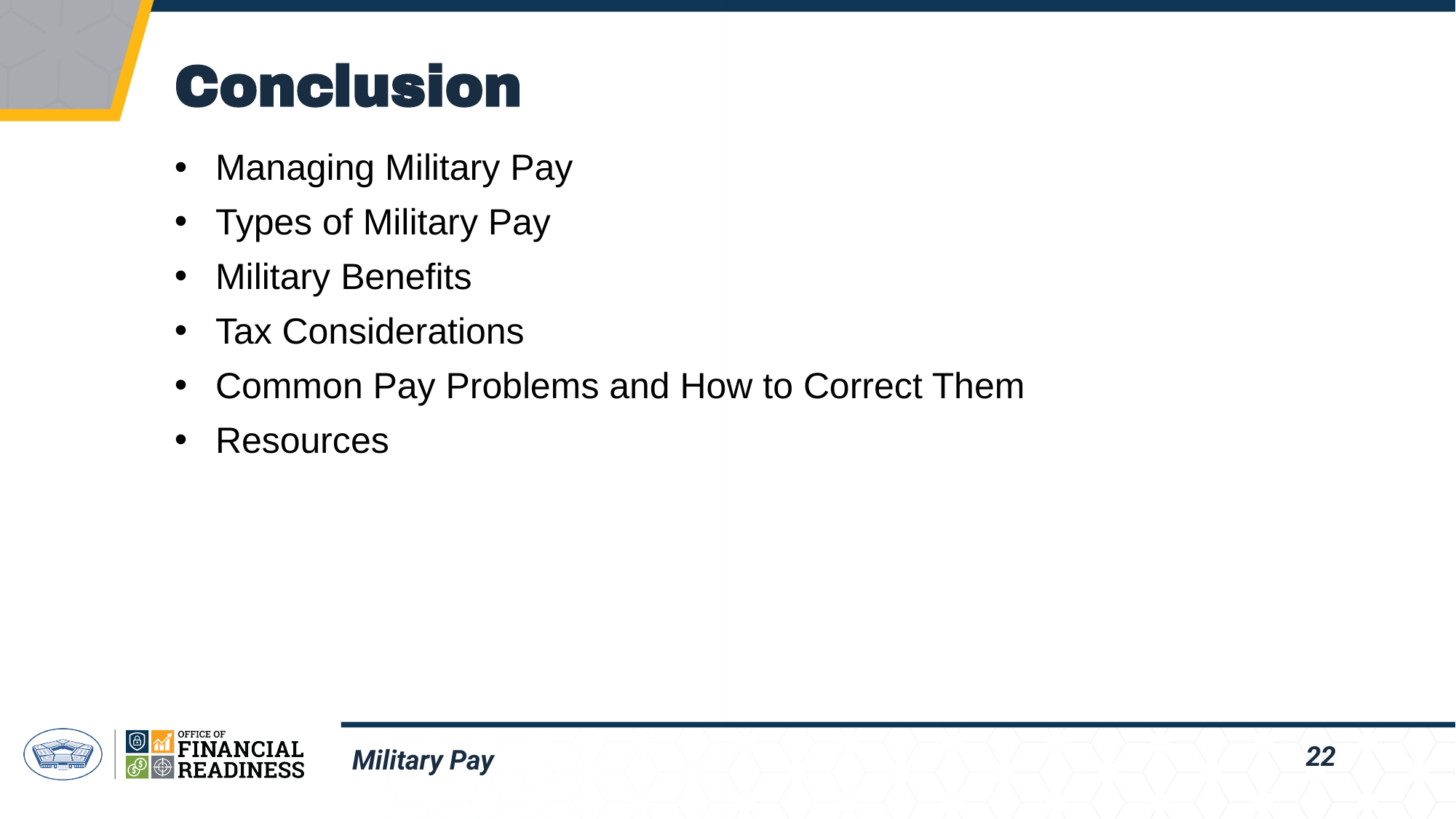

# Conclusion
Managing Military Pay
Types of Military Pay
Military Benefits
Tax Considerations
Common Pay Problems and How to Correct Them
Resources
Military Pay